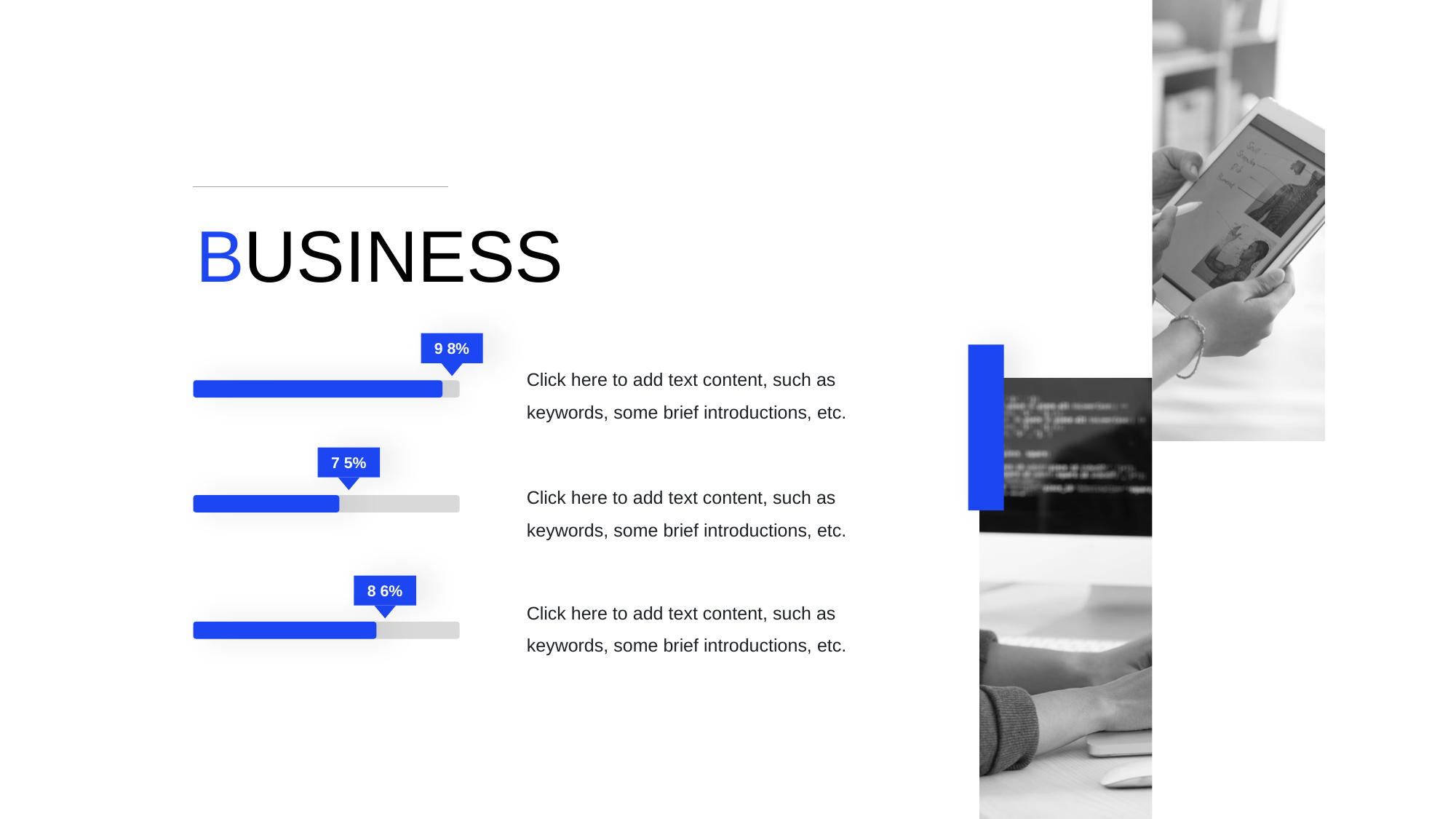

BUSINESS
9 8%

Click here to add text content, such as keywords, some brief introductions, etc.

7 5%
Click here to add text content, such as keywords, some brief introductions, etc.

8 6%
Click here to add text content, such as keywords, some brief introductions, etc.